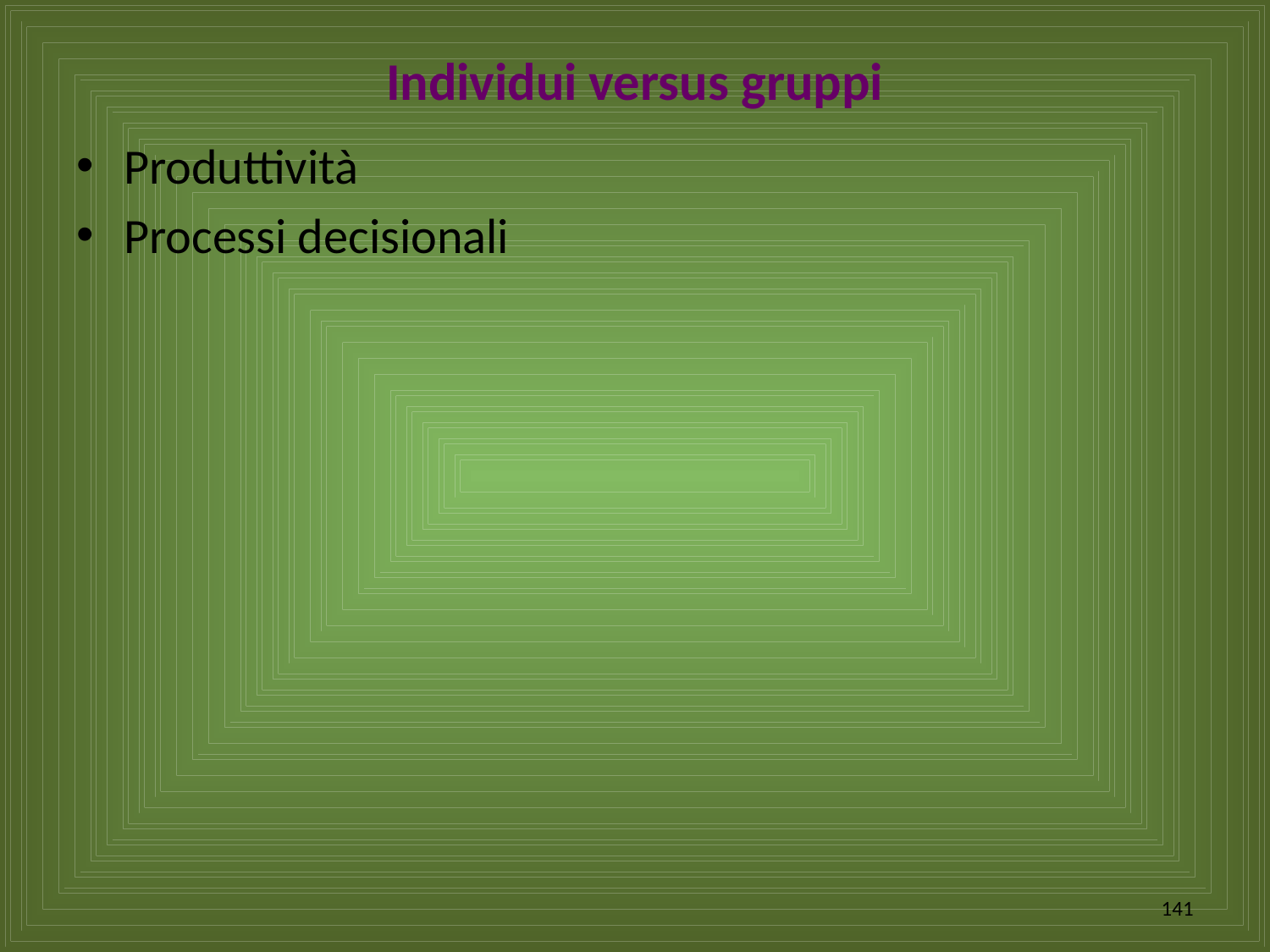

# Individui versus gruppi
Produttività
Processi decisionali
141